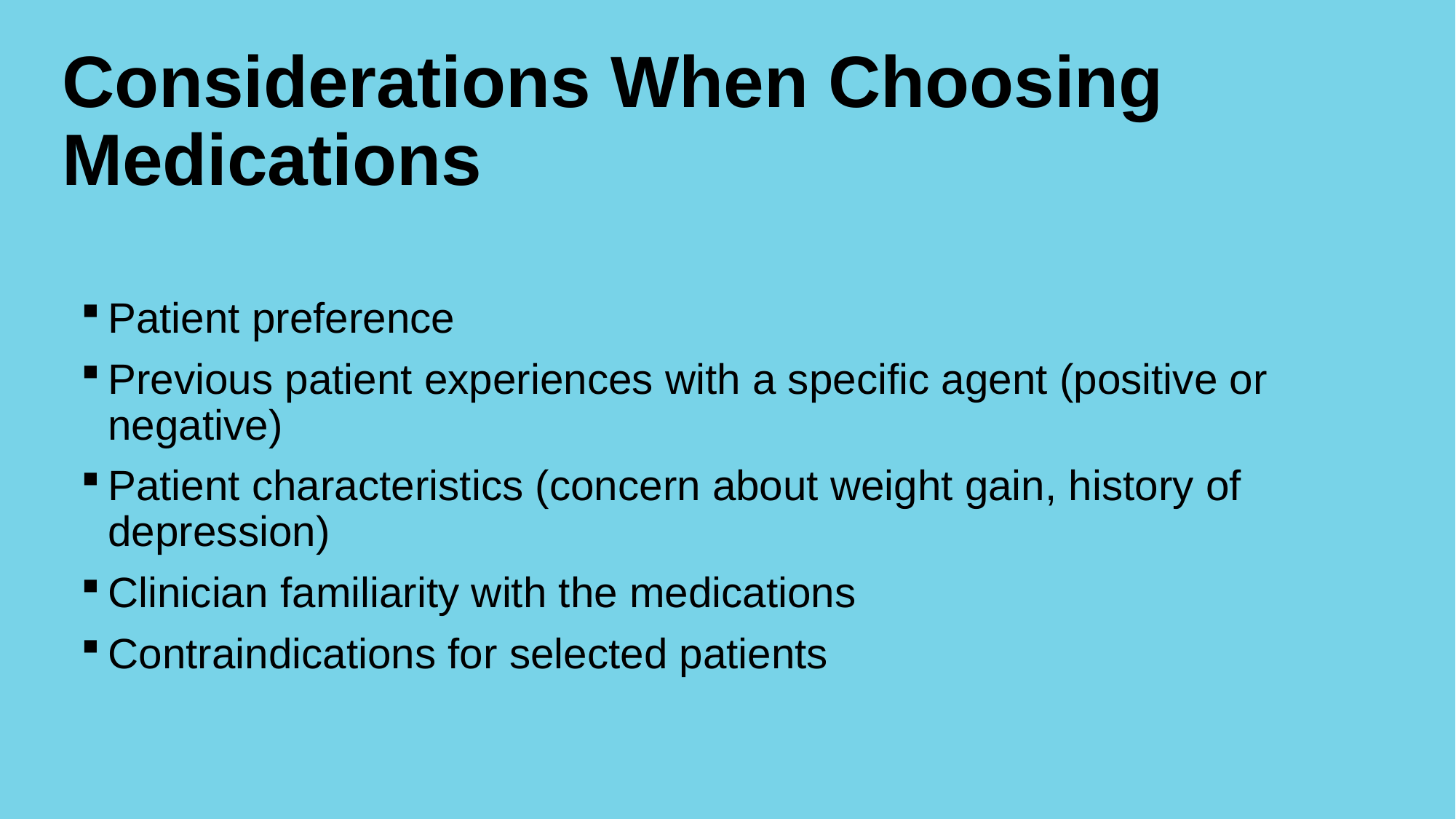

# Considerations When Choosing Medications
Patient preference
Previous patient experiences with a specific agent (positive or negative)
Patient characteristics (concern about weight gain, history of depression)
Clinician familiarity with the medications
Contraindications for selected patients